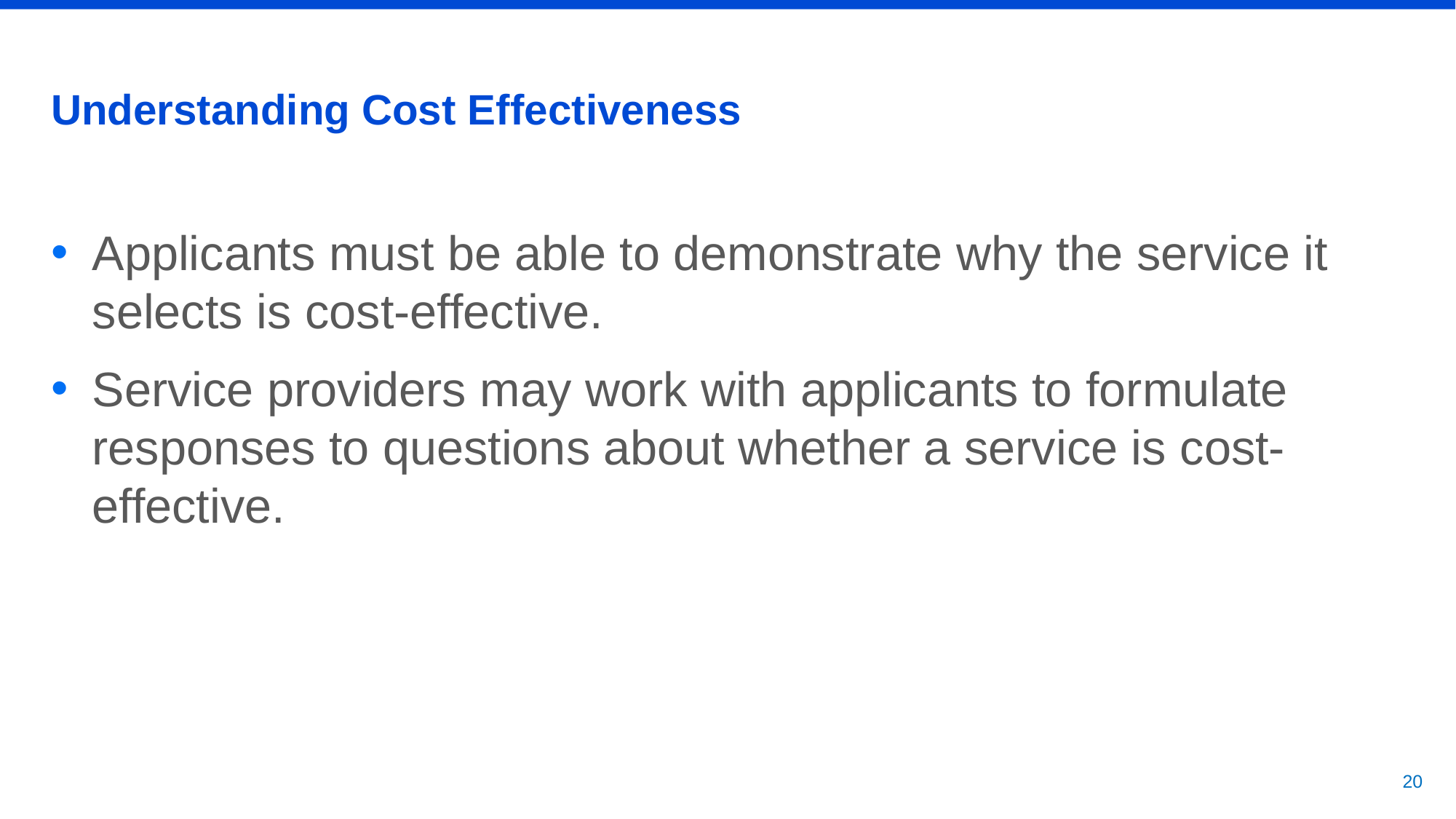

# Understanding Cost Effectiveness
Applicants must be able to demonstrate why the service it selects is cost-effective.
Service providers may work with applicants to formulate responses to questions about whether a service is cost-effective.

20